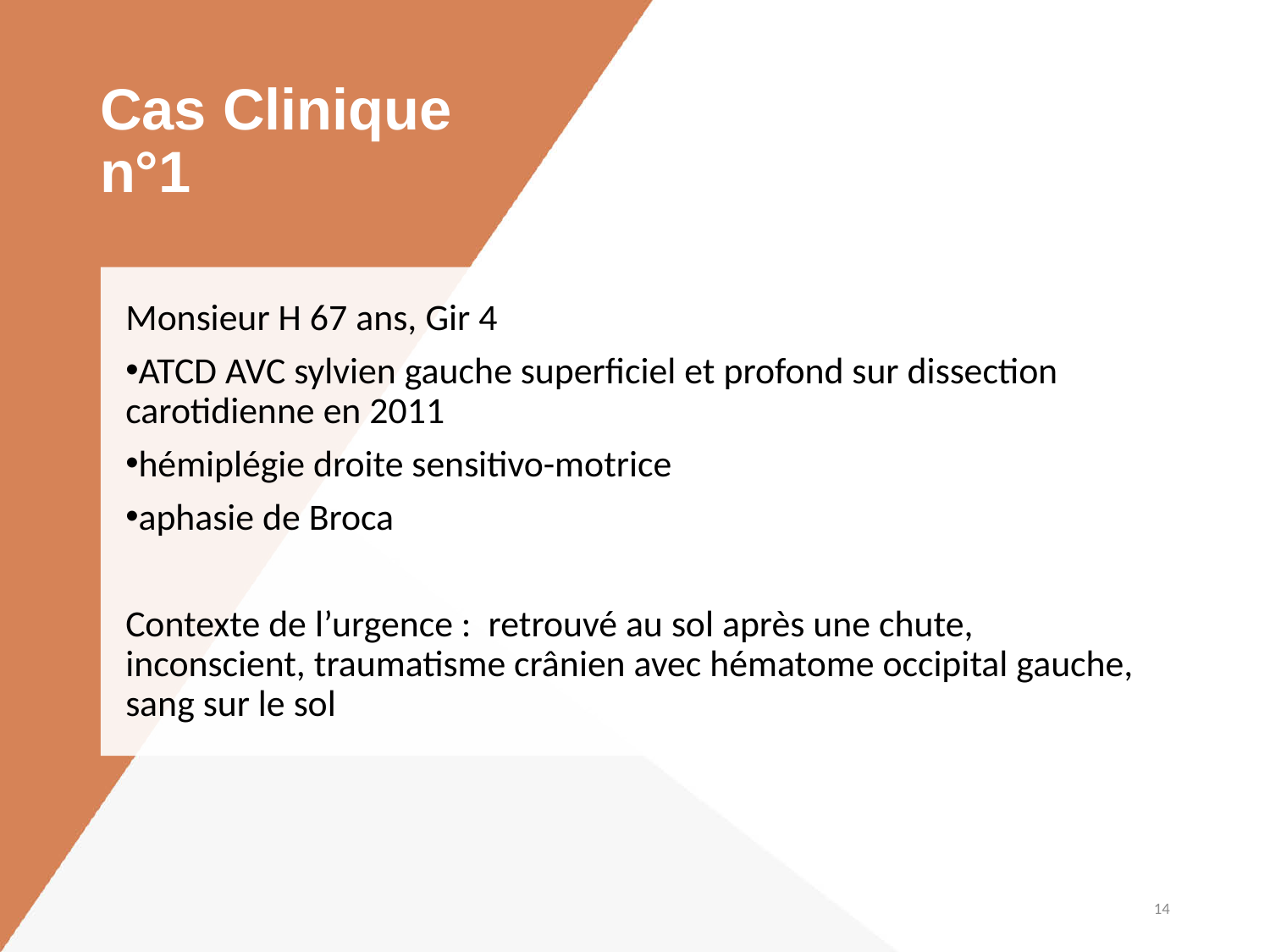

# Cas Clinique n°1
Monsieur H 67 ans, Gir 4
ATCD AVC sylvien gauche superficiel et profond sur dissection carotidienne en 2011
hémiplégie droite sensitivo-motrice
aphasie de Broca

Contexte de l’urgence :  retrouvé au sol après une chute, inconscient, traumatisme crânien avec hématome occipital gauche, sang sur le sol
14